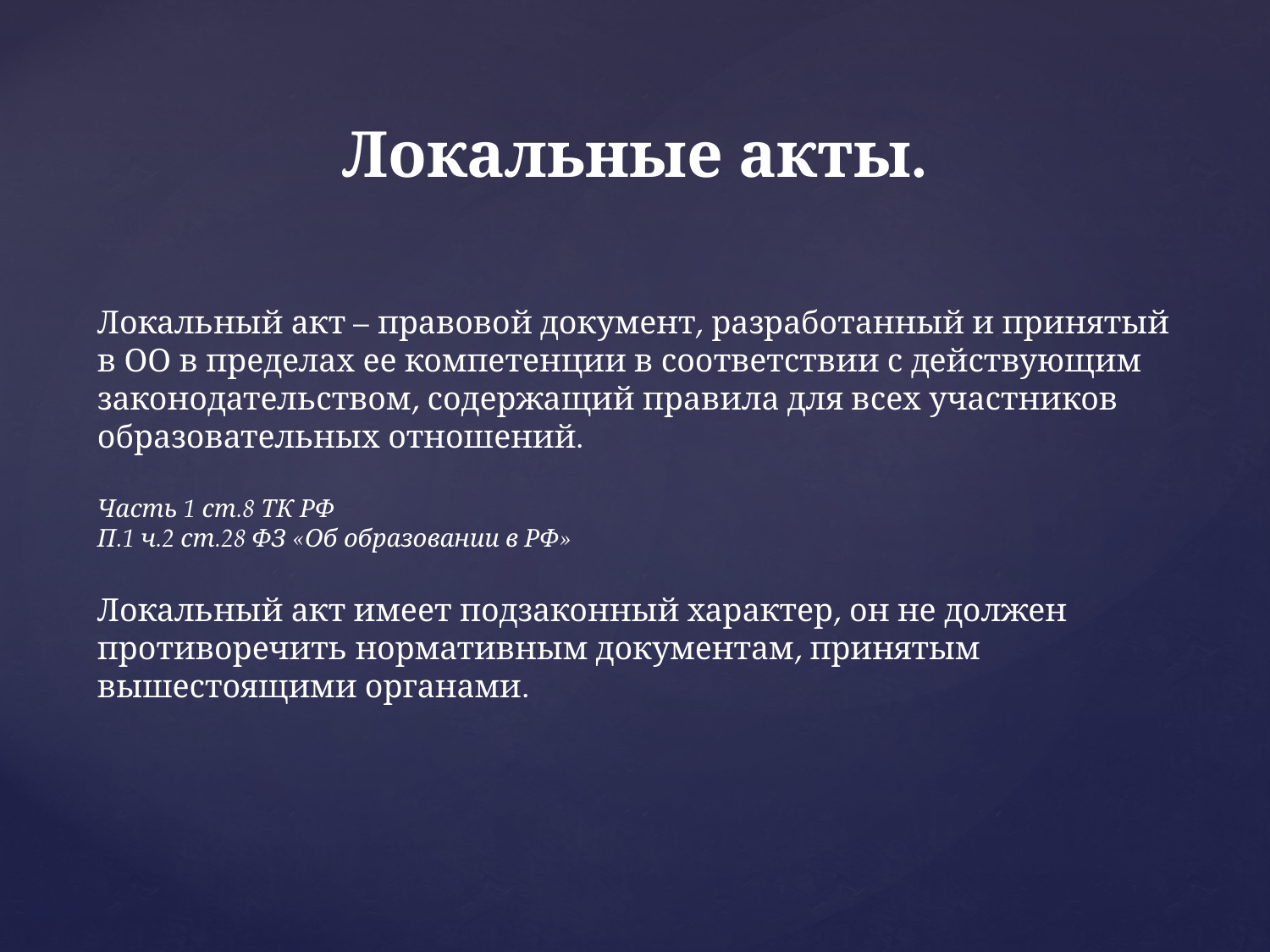

# Локальные акты.
Локальный акт – правовой документ, разработанный и принятый в ОО в пределах ее компетенции в соответствии с действующим законодательством, содержащий правила для всех участников образовательных отношений.

Часть 1 ст.8 ТК РФ
П.1 ч.2 ст.28 ФЗ «Об образовании в РФ»

Локальный акт имеет подзаконный характер, он не должен противоречить нормативным документам, принятым вышестоящими органами.